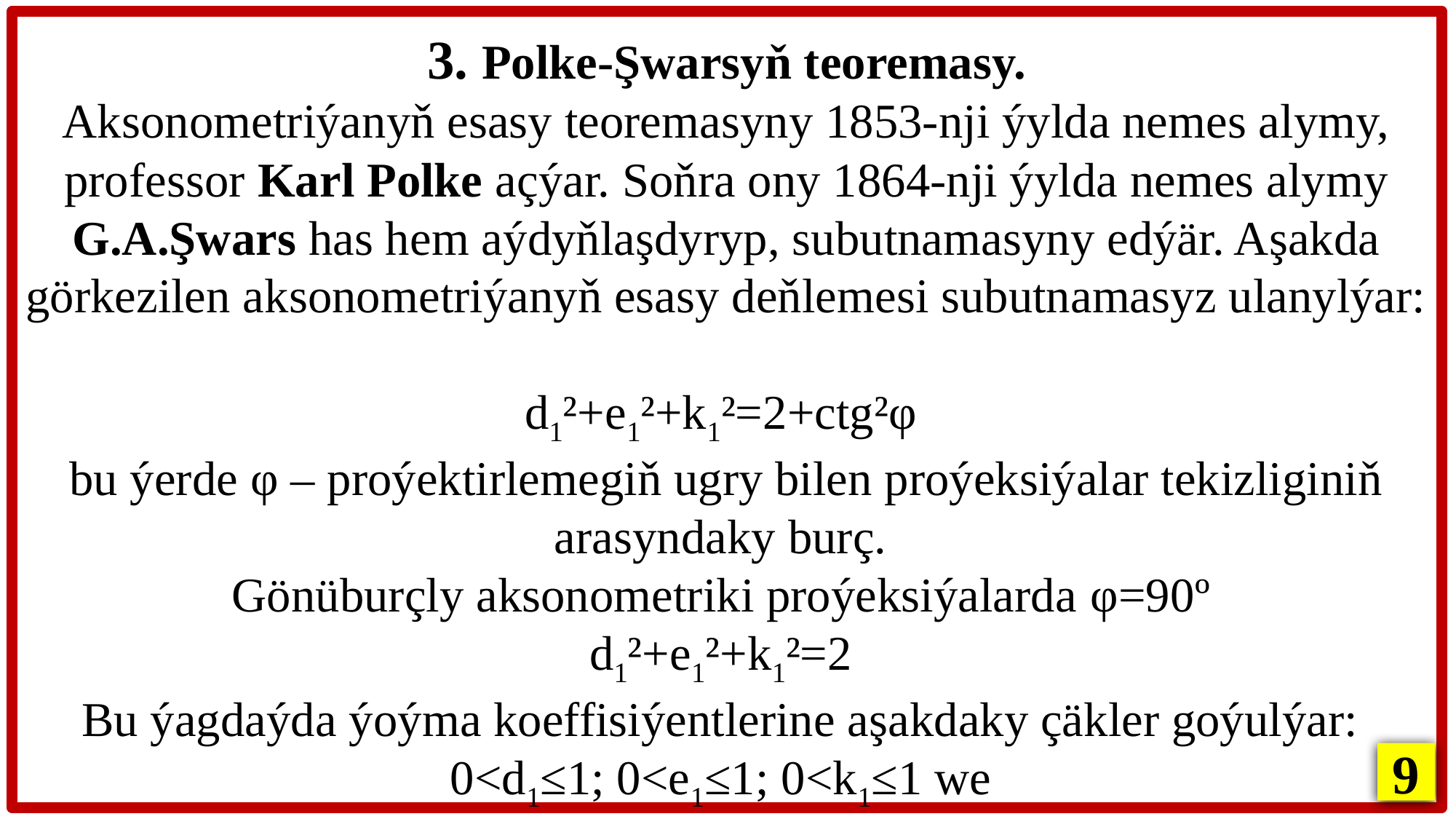

3. Polke-Şwarsyň teoremasy.
Aksonometriýanyň esasy teoremasyny 1853-nji ýylda nemes alymy, professor Karl Polke açýar. Soňra ony 1864-nji ýylda nemes alymy G.A.Şwars has hem aýdyňlaşdyryp, subutnamasyny edýär. Aşakda görkezilen aksonometriýanyň esasy deňlemesi subutnamasyz ulanylýar:
d1²+e1²+k1²=2+ctg²φ
bu ýerde φ – proýektirlemegiň ugry bilen proýeksiýalar tekizliginiň arasyndaky burç.
Gönüburçly aksonometriki proýeksiýalarda φ=90º
d1²+e1²+k1²=2
Bu ýagdaýda ýoýma koeffisiýentlerine aşakdaky çäkler goýulýar:
0<d1≤1; 0<e1≤1; 0<k1≤1 we
1≤d1²+e1²≤2; 1≤d1²+k1²≤2; 1≤e1²+k1²≤2.
9